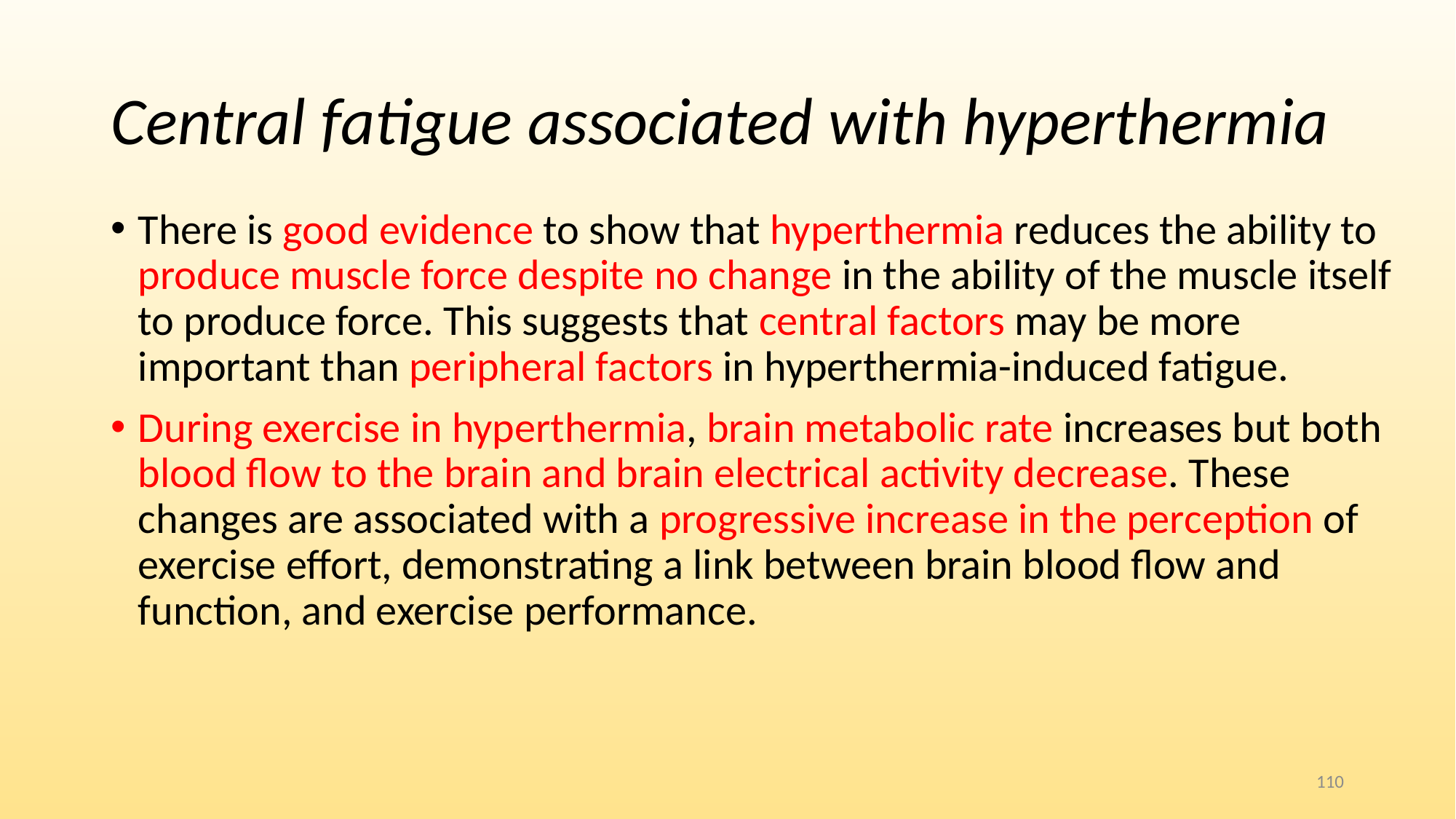

# Central fatigue associated with hyperthermia
There is good evidence to show that hyperthermia reduces the ability to produce muscle force despite no change in the ability of the muscle itself to produce force. This suggests that central factors may be more important than peripheral factors in hyperthermia-induced fatigue.
During exercise in hyperthermia, brain metabolic rate increases but both blood flow to the brain and brain electrical activity decrease. These changes are associated with a progressive increase in the perception of exercise effort, demonstrating a link between brain blood flow and function, and exercise performance.
110